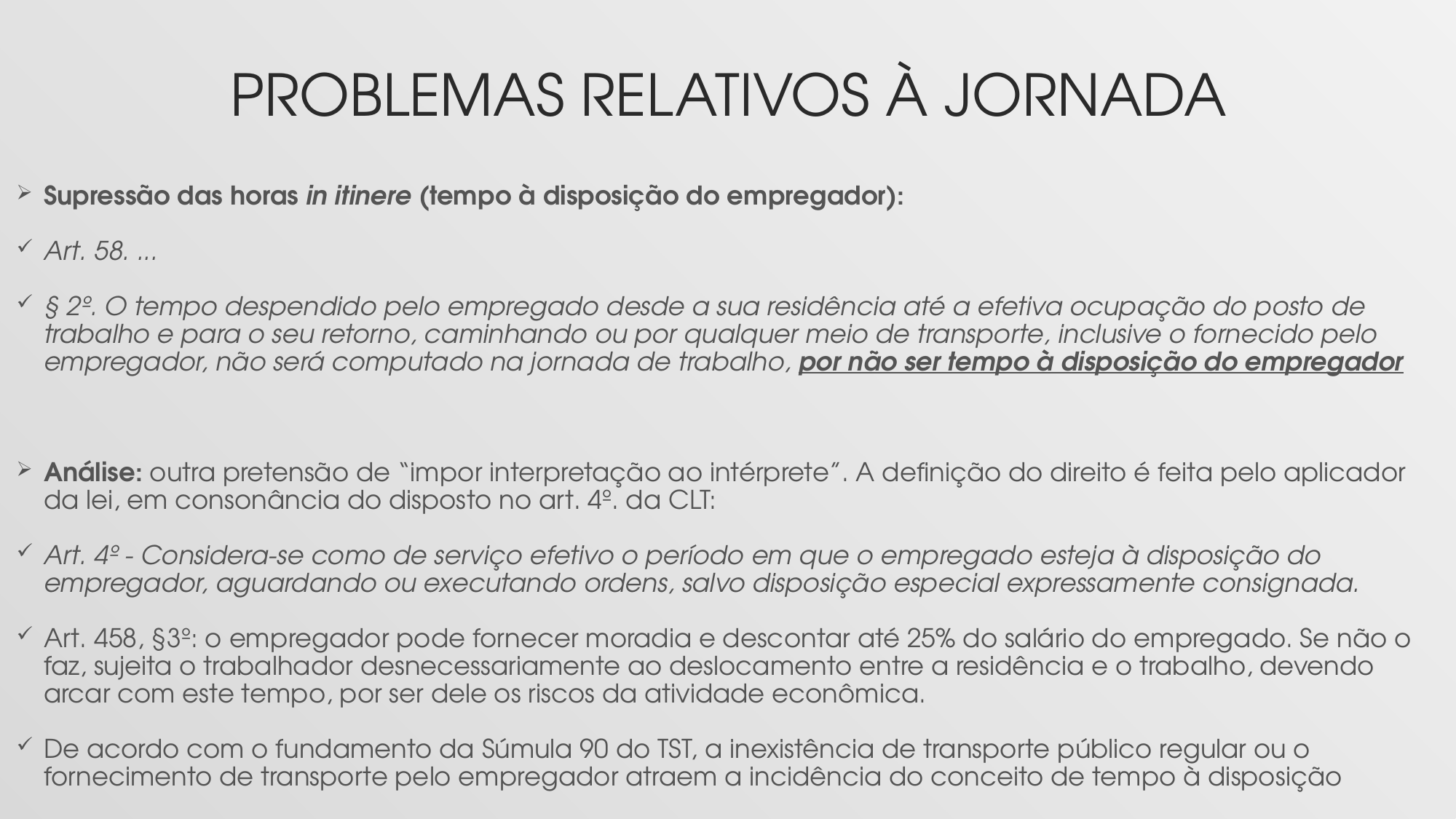

# PROBLEMAS RELATIVOS À JORNADA
Supressão das horas in itinere (tempo à disposição do empregador):
Art. 58. ...
§ 2º. O tempo despendido pelo empregado desde a sua residência até a efetiva ocupação do posto de trabalho e para o seu retorno, caminhando ou por qualquer meio de transporte, inclusive o fornecido pelo empregador, não será computado na jornada de trabalho, por não ser tempo à disposição do empregador

Análise: outra pretensão de “impor interpretação ao intérprete”. A definição do direito é feita pelo aplicador da lei, em consonância do disposto no art. 4º. da CLT:
Art. 4º - Considera-se como de serviço efetivo o período em que o empregado esteja à disposição do empregador, aguardando ou executando ordens, salvo disposição especial expressamente consignada.
Art. 458, §3º: o empregador pode fornecer moradia e descontar até 25% do salário do empregado. Se não o faz, sujeita o trabalhador desnecessariamente ao deslocamento entre a residência e o trabalho, devendo arcar com este tempo, por ser dele os riscos da atividade econômica.
De acordo com o fundamento da Súmula 90 do TST, a inexistência de transporte público regular ou o fornecimento de transporte pelo empregador atraem a incidência do conceito de tempo à disposição